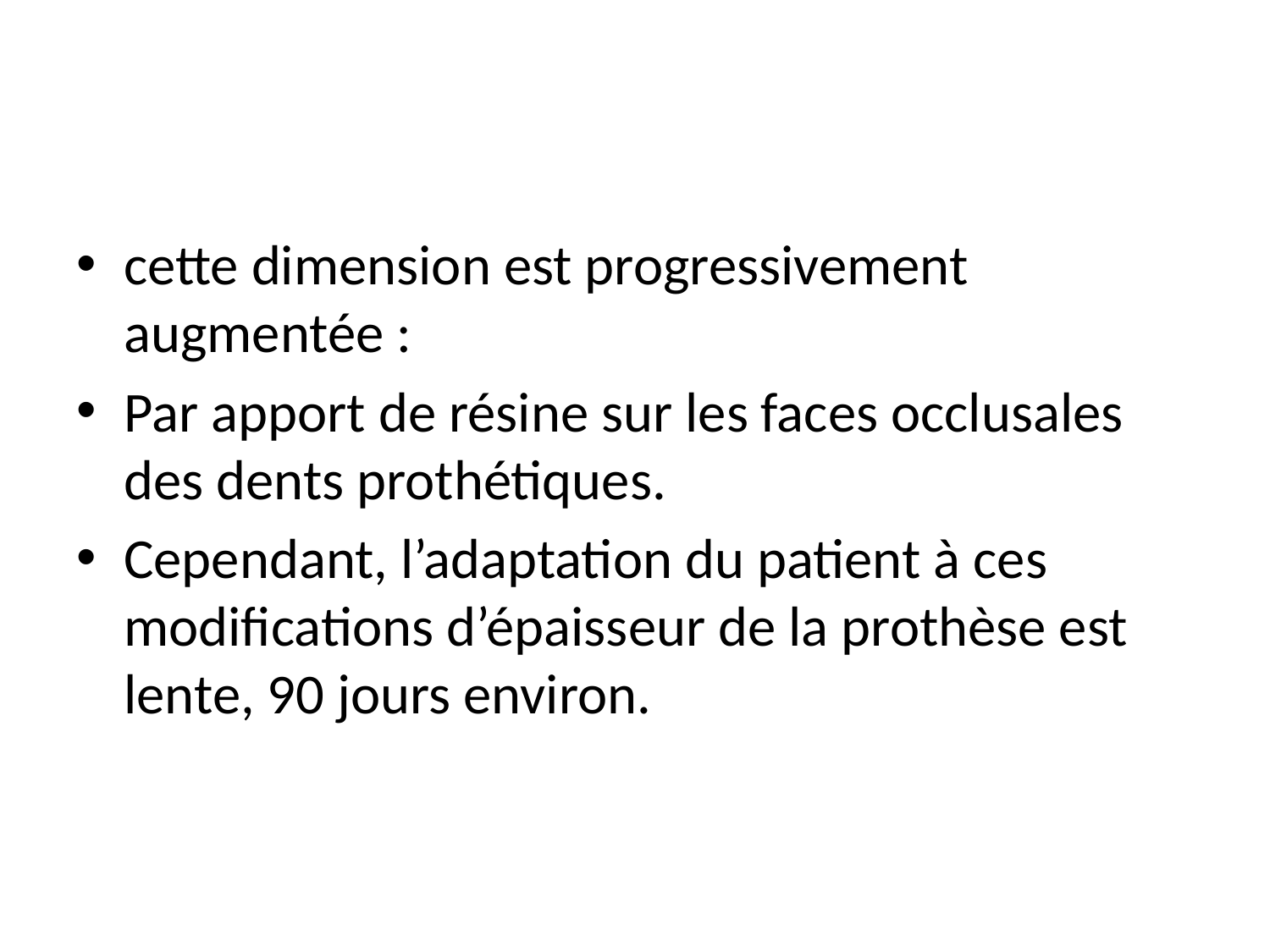

#
cette dimension est progressivement augmentée :
Par apport de résine sur les faces occlusales des dents prothétiques.
Cependant, l’adaptation du patient à ces modifications d’épaisseur de la prothèse est lente, 90 jours environ.